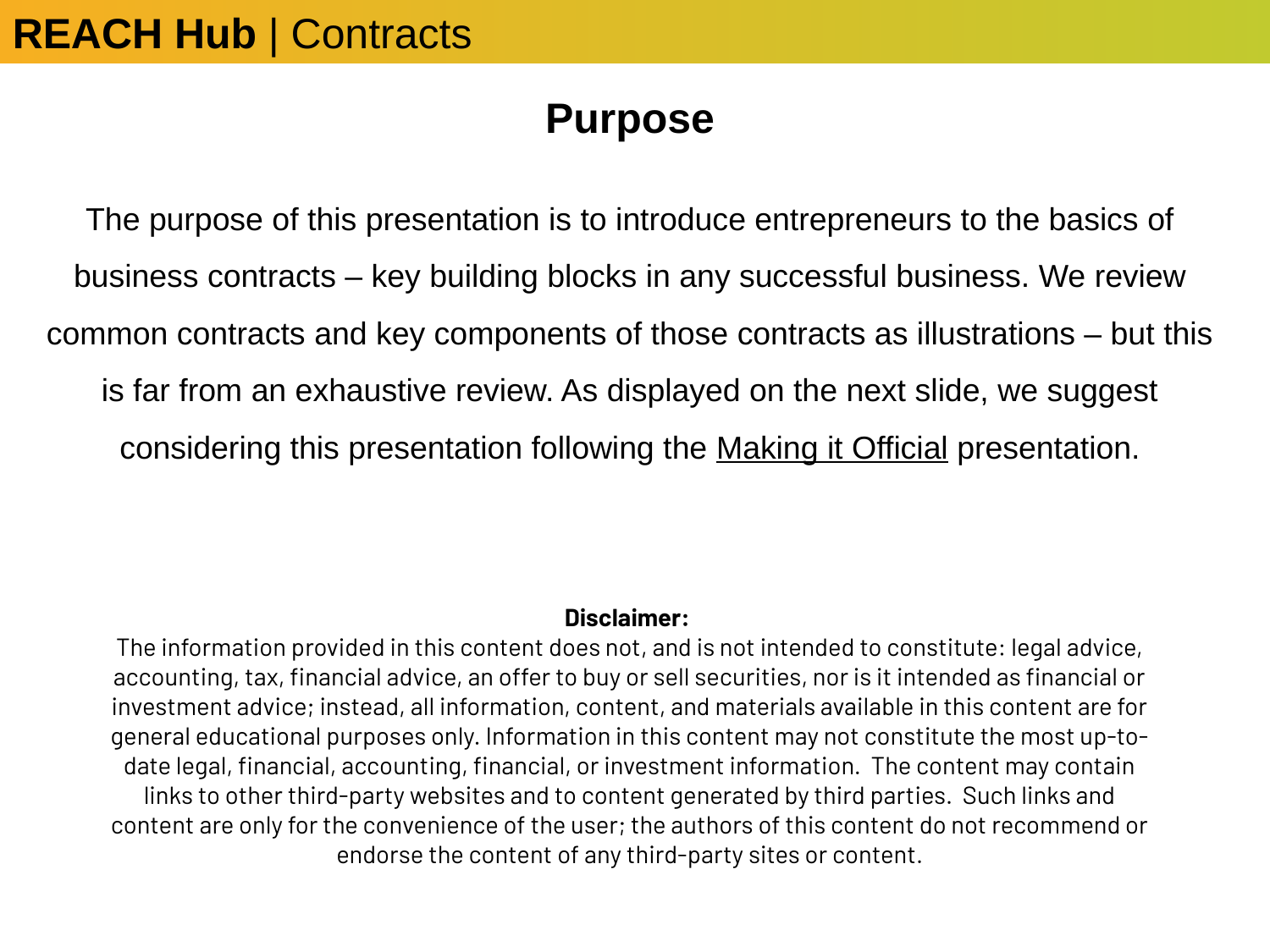

REACH Hub | Contracts
Purpose

The purpose of this presentation is to introduce entrepreneurs to the basics of business contracts – key building blocks in any successful business. We review common contracts and key components of those contracts as illustrations – but this is far from an exhaustive review. As displayed on the next slide, we suggest considering this presentation following the Making it Official presentation.
Disclaimer:
The information provided in this content does not, and is not intended to constitute: legal advice, accounting, tax, financial advice, an offer to buy or sell securities, nor is it intended as financial or investment advice; instead, all information, content, and materials available in this content are for general educational purposes only. Information in this content may not constitute the most up-to-date legal, financial, accounting, financial, or investment information.  The content may contain links to other third-party websites and to content generated by third parties.  Such links and content are only for the convenience of the user; the authors of this content do not recommend or endorse the content of any third-party sites or content.